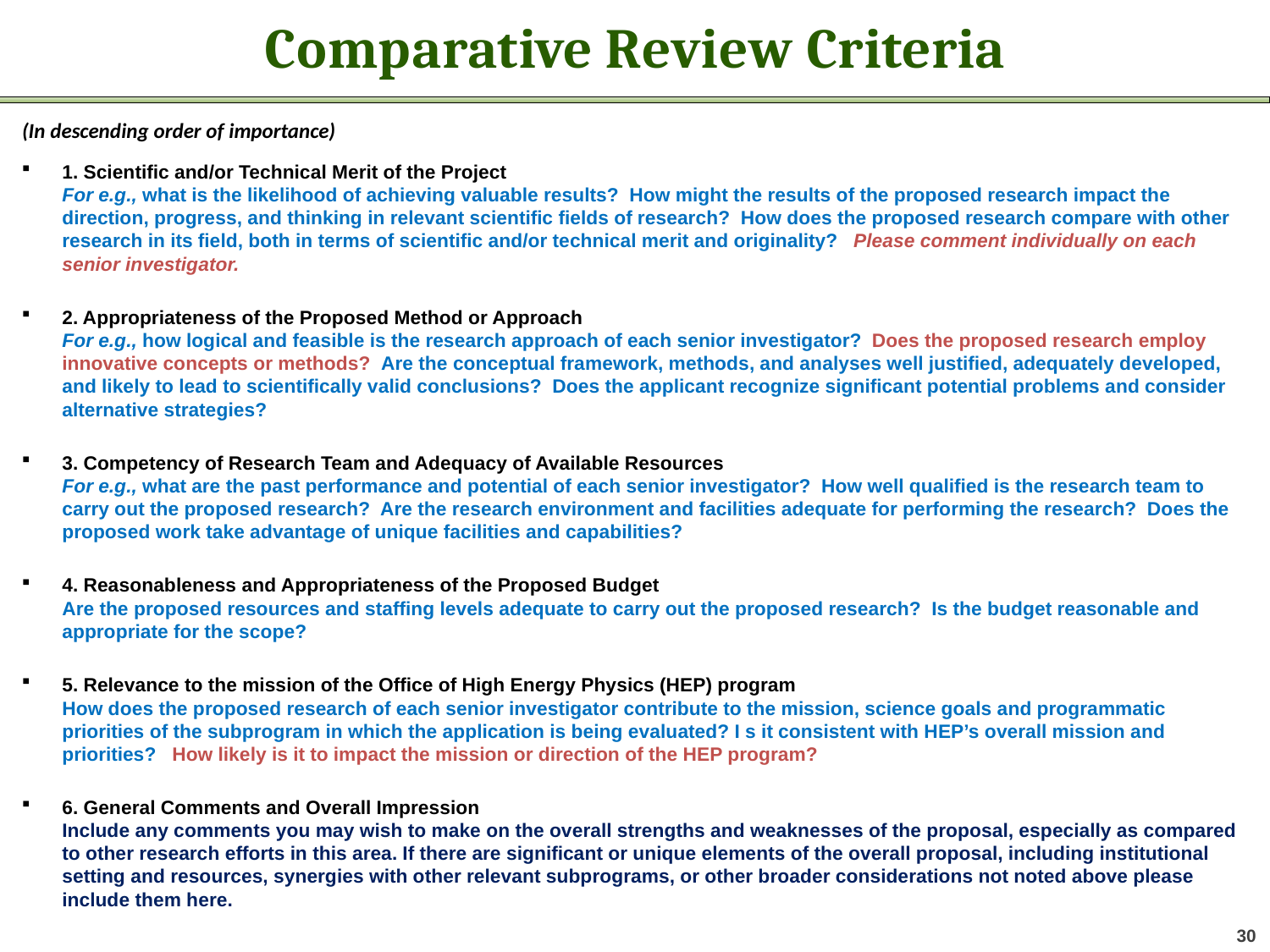

# Comparative Review Criteria

(In descending order of importance)
1. Scientific and/or Technical Merit of the Project
For e.g., what is the likelihood of achieving valuable results?  How might the results of the proposed research impact the direction, progress, and thinking in relevant scientific fields of research?  How does the proposed research compare with other research in its field, both in terms of scientific and/or technical merit and originality?   Please comment individually on each senior investigator.

2. Appropriateness of the Proposed Method or Approach
For e.g., how logical and feasible is the research approach of each senior investigator?  Does the proposed research employ innovative concepts or methods?  Are the conceptual framework, methods, and analyses well justified, adequately developed, and likely to lead to scientifically valid conclusions?  Does the applicant recognize significant potential problems and consider alternative strategies?

3. Competency of Research Team and Adequacy of Available Resources
For e.g., what are the past performance and potential of each senior investigator?  How well qualified is the research team to carry out the proposed research?  Are the research environment and facilities adequate for performing the research?  Does the proposed work take advantage of unique facilities and capabilities?

4. Reasonableness and Appropriateness of the Proposed Budget
Are the proposed resources and staffing levels adequate to carry out the proposed research?  Is the budget reasonable and appropriate for the scope?

5. Relevance to the mission of the Office of High Energy Physics (HEP) program
How does the proposed research of each senior investigator contribute to the mission, science goals and programmatic priorities of the subprogram in which the application is being evaluated? I s it consistent with HEP’s overall mission and priorities?   How likely is it to impact the mission or direction of the HEP program?

6. General Comments and Overall Impression
Include any comments you may wish to make on the overall strengths and weaknesses of the proposal, especially as compared to other research efforts in this area. If there are significant or unique elements of the overall proposal, including institutional setting and resources, synergies with other relevant subprograms, or other broader considerations not noted above please include them here.
30